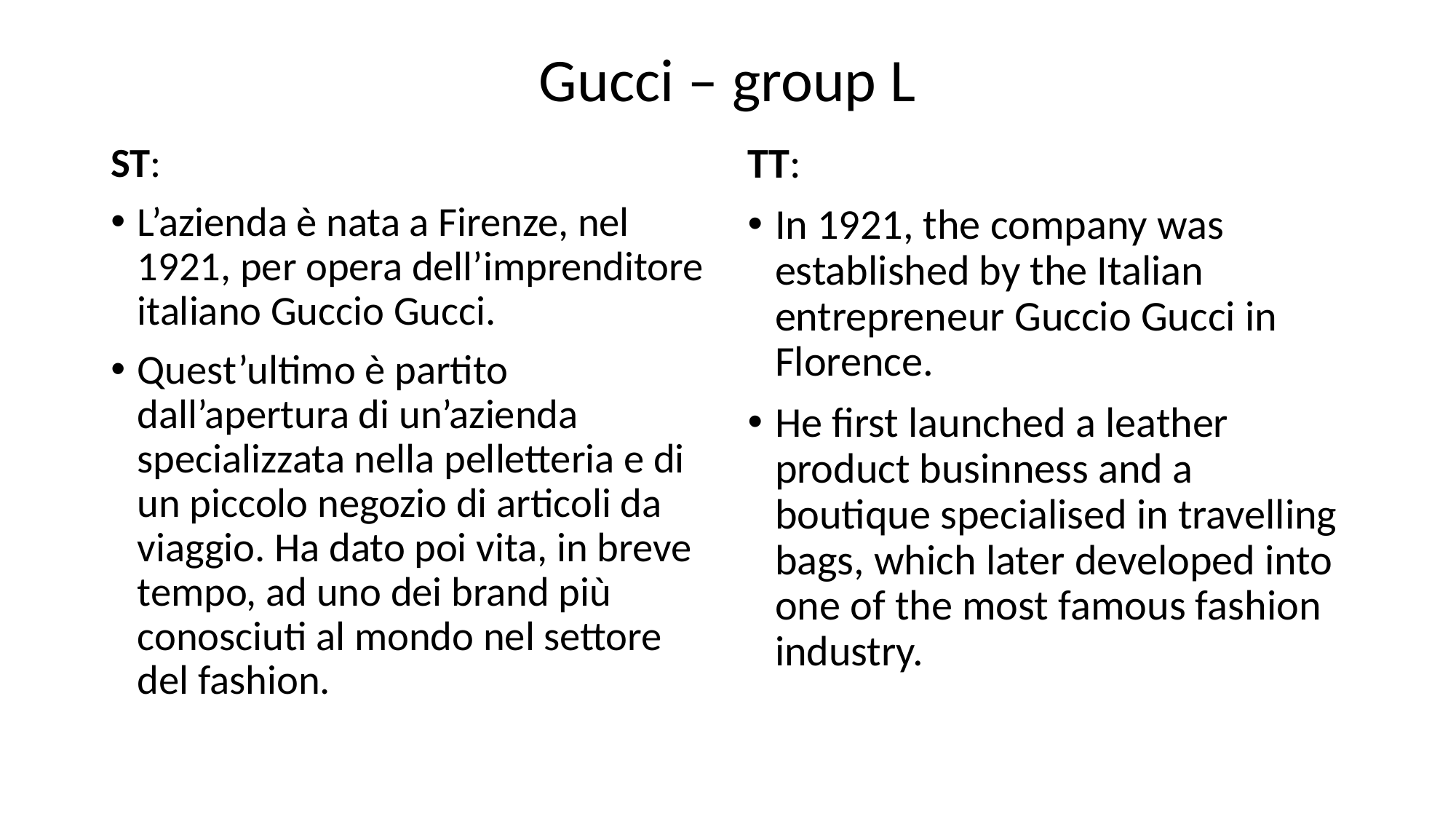

# Gucci – group L
ST:
L’azienda è nata a Firenze, nel 1921, per opera dell’imprenditore italiano Guccio Gucci.
Quest’ultimo è partito dall’apertura di un’azienda specializzata nella pelletteria e di un piccolo negozio di articoli da viaggio. Ha dato poi vita, in breve tempo, ad uno dei brand più conosciuti al mondo nel settore del fashion.

TT:
In 1921, the company was established by the Italian entrepreneur Guccio Gucci in Florence.
He first launched a leather product businness and a boutique specialised in travelling bags, which later developed into one of the most famous fashion industry.